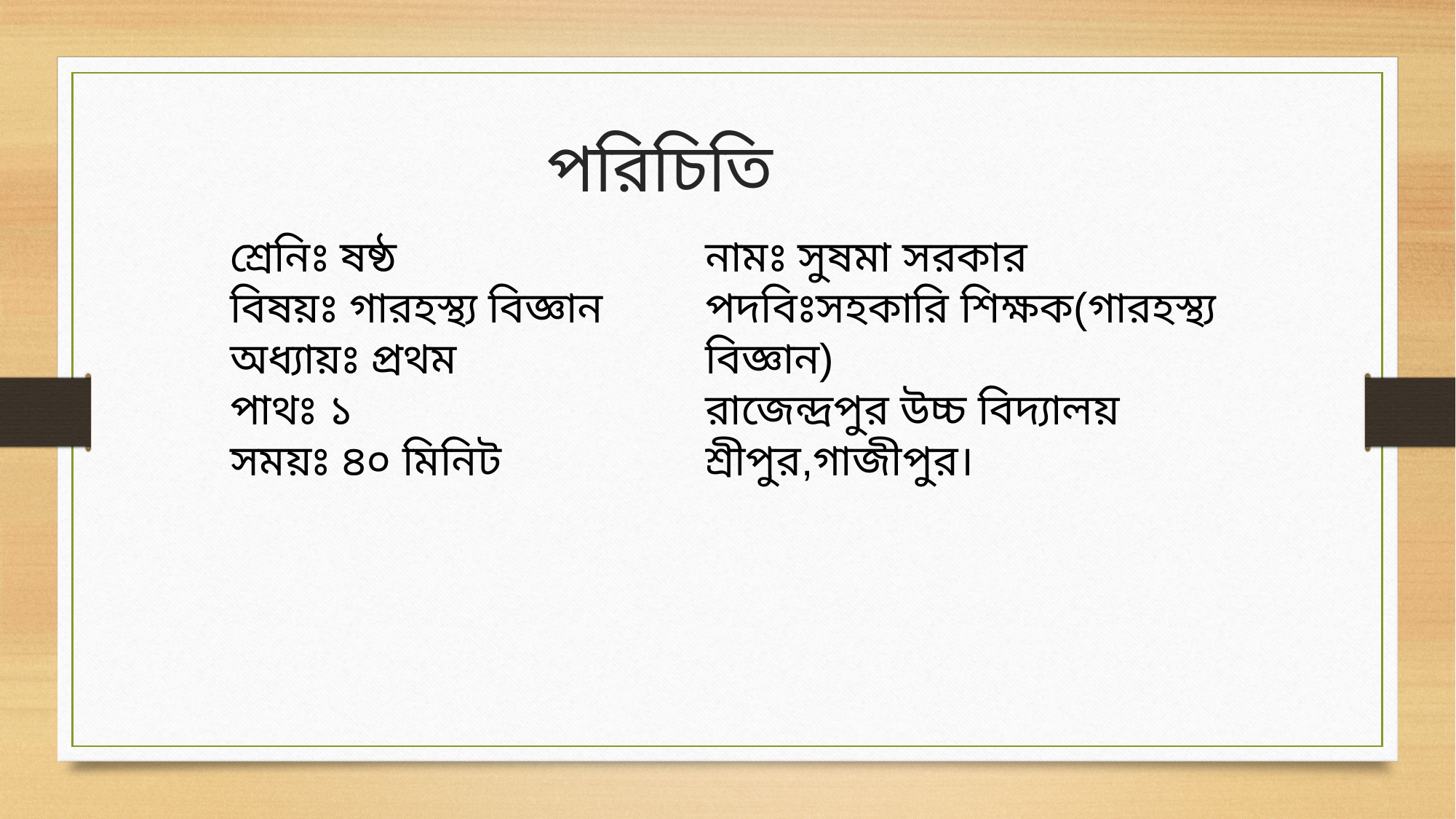

পরিচিতি
শ্রেনিঃ ষষ্ঠ
বিষয়ঃ গারহস্থ্য বিজ্ঞান
অধ্যায়ঃ প্রথম
পাথঃ ১
সময়ঃ ৪০ মিনিট
নামঃ সুষমা সরকার
পদবিঃসহকারি শিক্ষক(গারহস্থ্য বিজ্ঞান)
রাজেন্দ্রপুর উচ্চ বিদ্যালয়
শ্রীপুর,গাজীপুর।